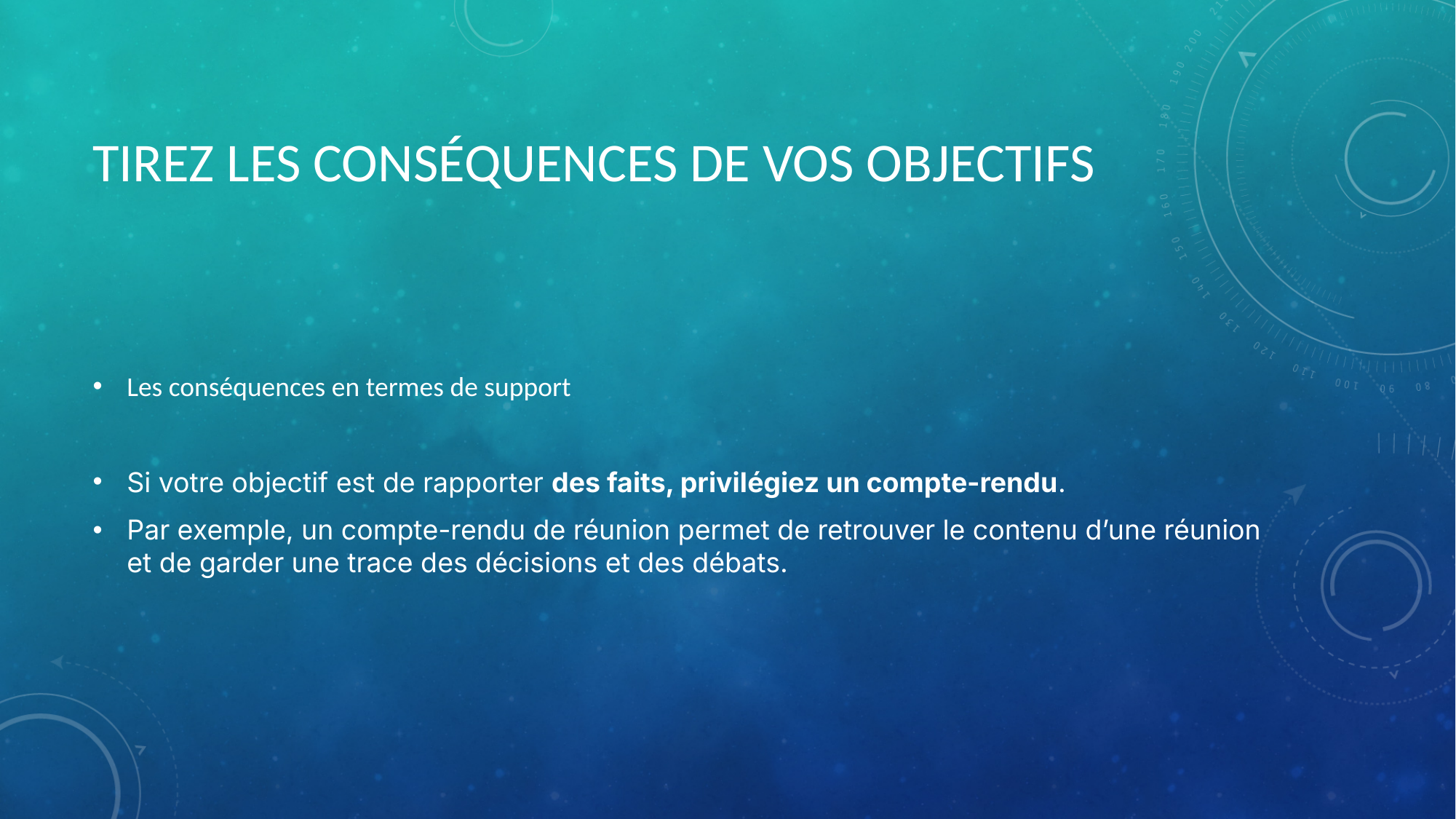

# Tirez les conséquences de vos objectifs
Les conséquences en termes de support

Si votre objectif est de rapporter des faits, privilégiez un compte-rendu.
Par exemple, un compte-rendu de réunion permet de retrouver le contenu d’une réunion et de garder une trace des décisions et des débats.